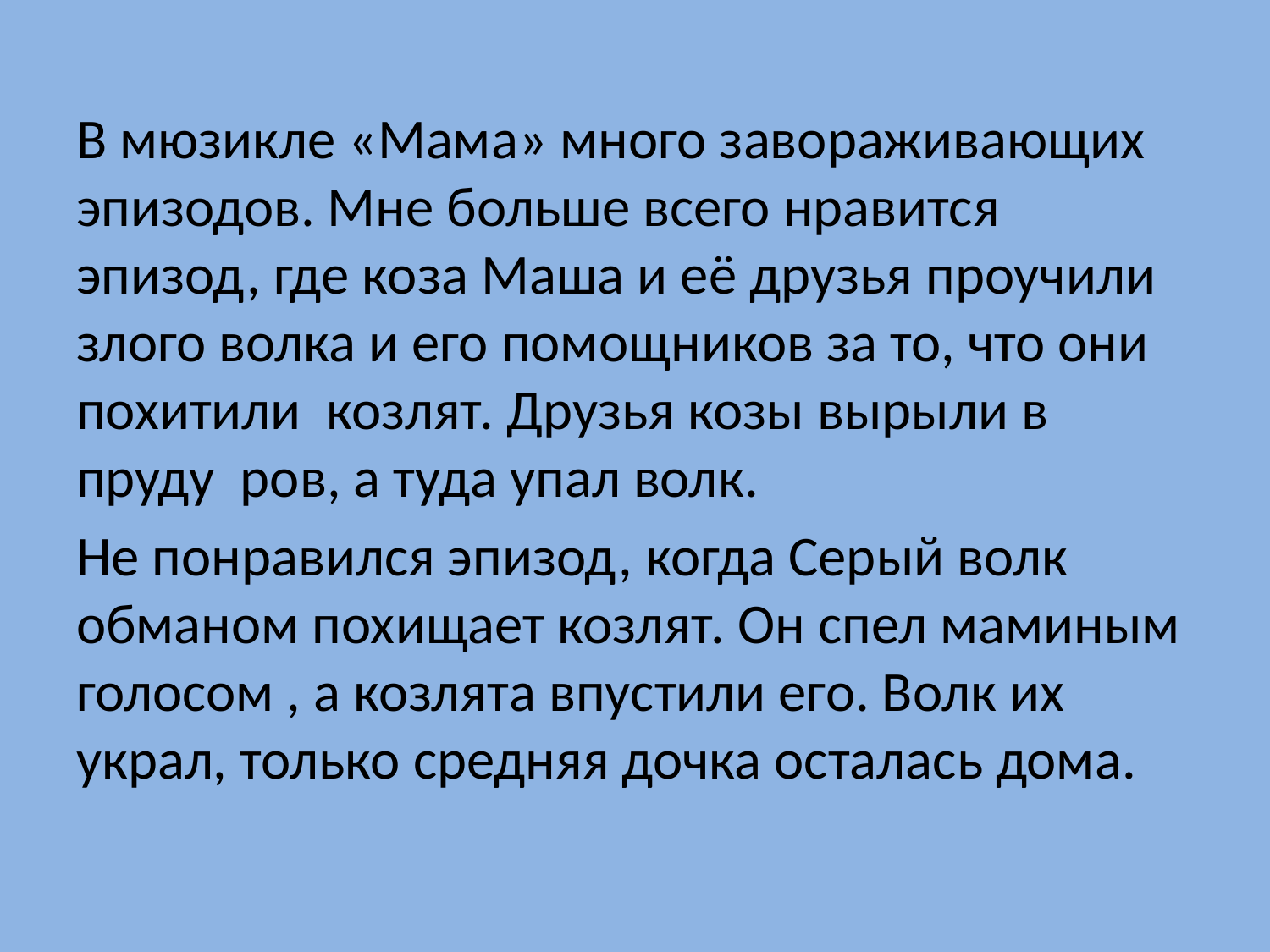

#
В мюзикле «Мама» много завораживающих эпизодов. Мне больше всего нравится эпизод, где коза Маша и её друзья проучили злого волка и его помощников за то, что они похитили  козлят. Друзья козы вырыли в пруду  ров, а туда упал волк.
Не понравился эпизод, когда Серый волк обманом похищает козлят. Он спел маминым голосом , а козлята впустили его. Волк их украл, только средняя дочка осталась дома.